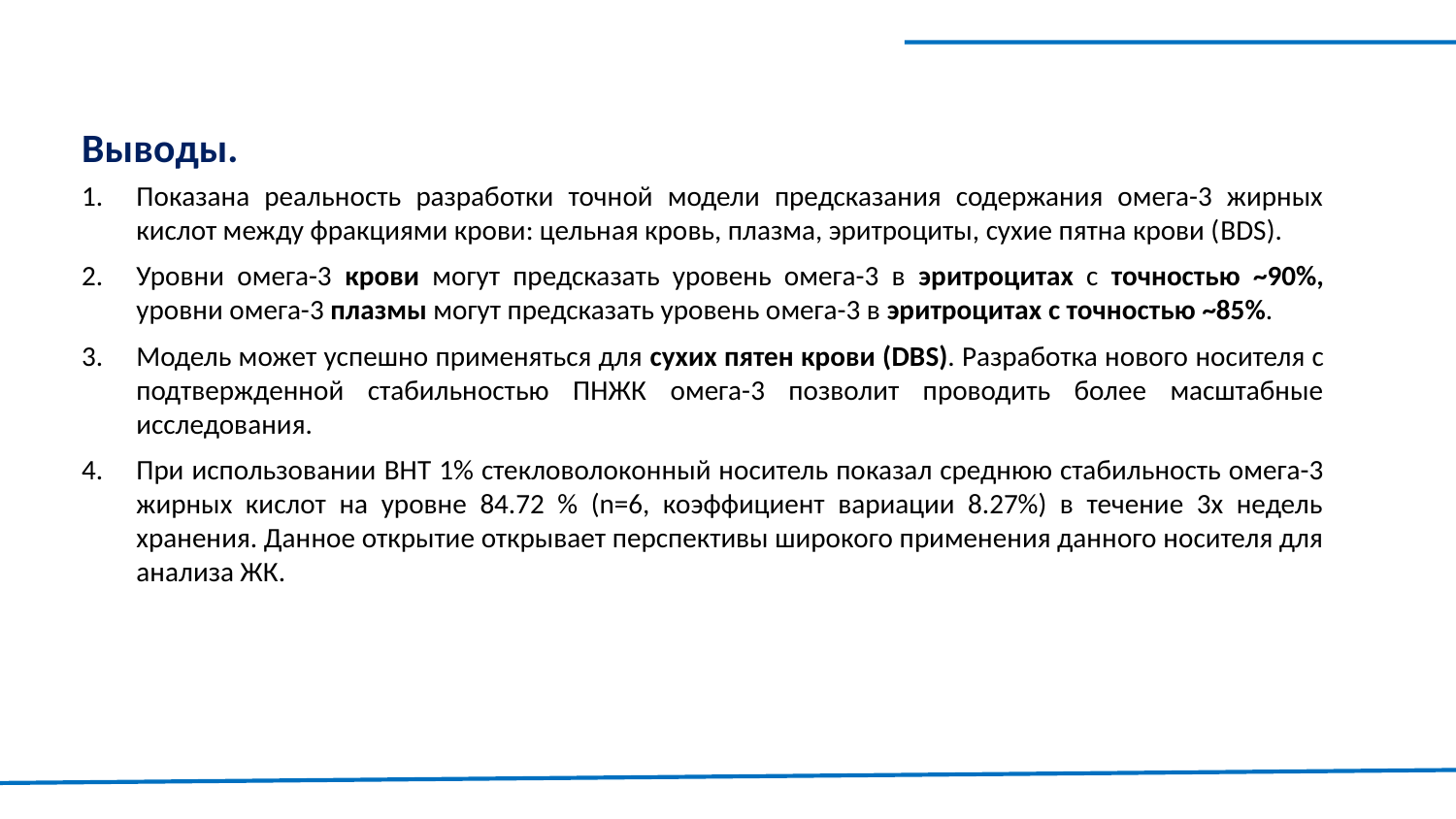

Выводы.
Показана реальность разработки точной модели предсказания содержания омега-3 жирных кислот между фракциями крови: цельная кровь, плазма, эритроциты, сухие пятна крови (BDS).
Уровни омега-3 крови могут предсказать уровень омега-3 в эритроцитах с точностью ~90%, уровни омега-3 плазмы могут предсказать уровень омега-3 в эритроцитах с точностью ~85%.
Модель может успешно применяться для сухих пятен крови (DBS). Разработка нового носителя с подтвержденной стабильностью ПНЖК омега-3 позволит проводить более масштабные исследования.
При использовании BHT 1% стекловолоконный носитель показал среднюю стабильность омега-3 жирных кислот на уровне 84.72 % (n=6, коэффициент вариации 8.27%) в течение 3х недель хранения. Данное открытие открывает перспективы широкого применения данного носителя для анализа ЖК.